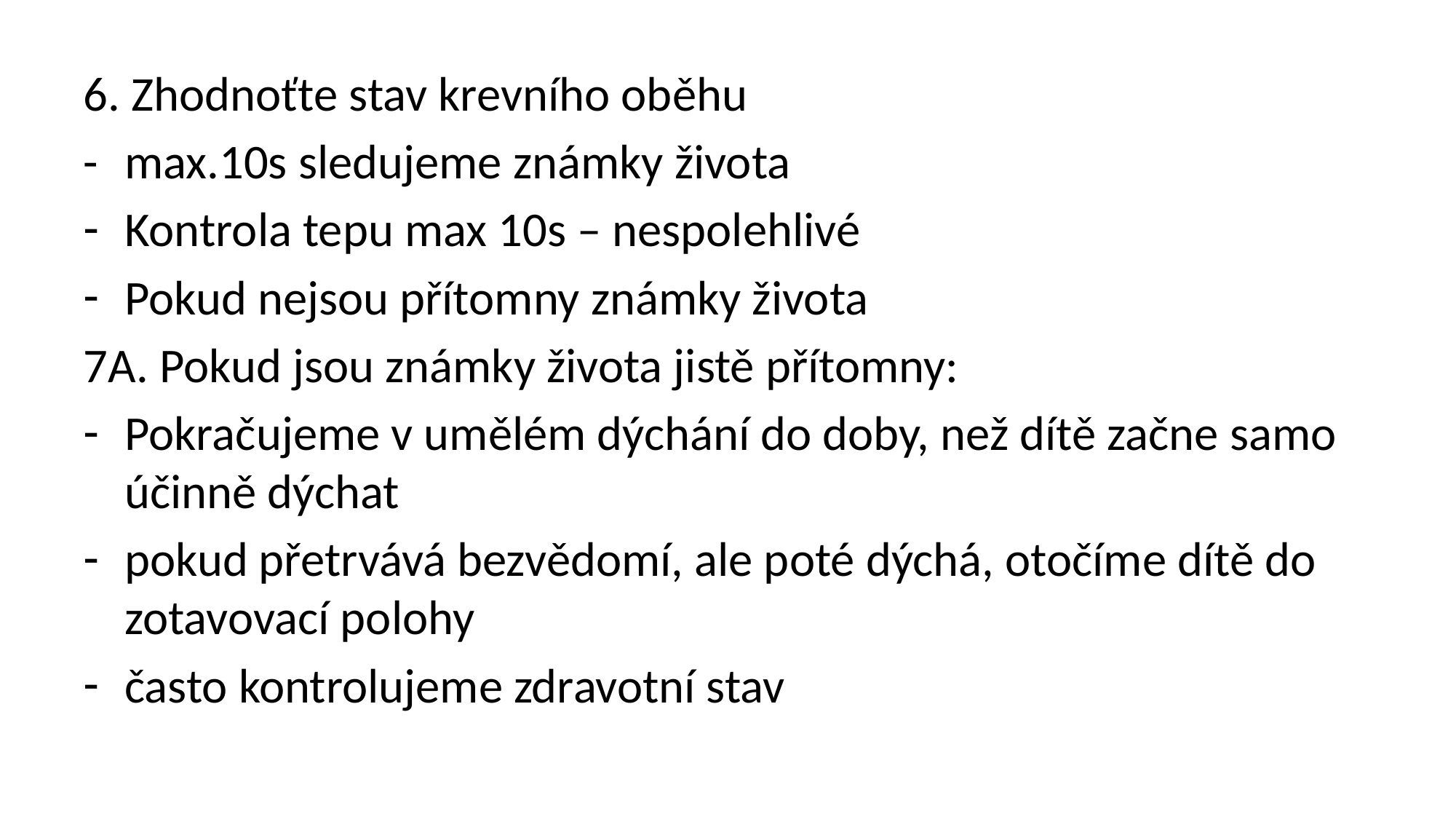

6. Zhodnoťte stav krevního oběhu
- 	max.10s sledujeme známky života
Kontrola tepu max 10s – nespolehlivé
Pokud nejsou přítomny známky života
7A. Pokud jsou známky života jistě přítomny:
Pokračujeme v umělém dýchání do doby, než dítě začne samo účinně dýchat
pokud přetrvává bezvědomí, ale poté dýchá, otočíme dítě do zotavovací polohy
často kontrolujeme zdravotní stav